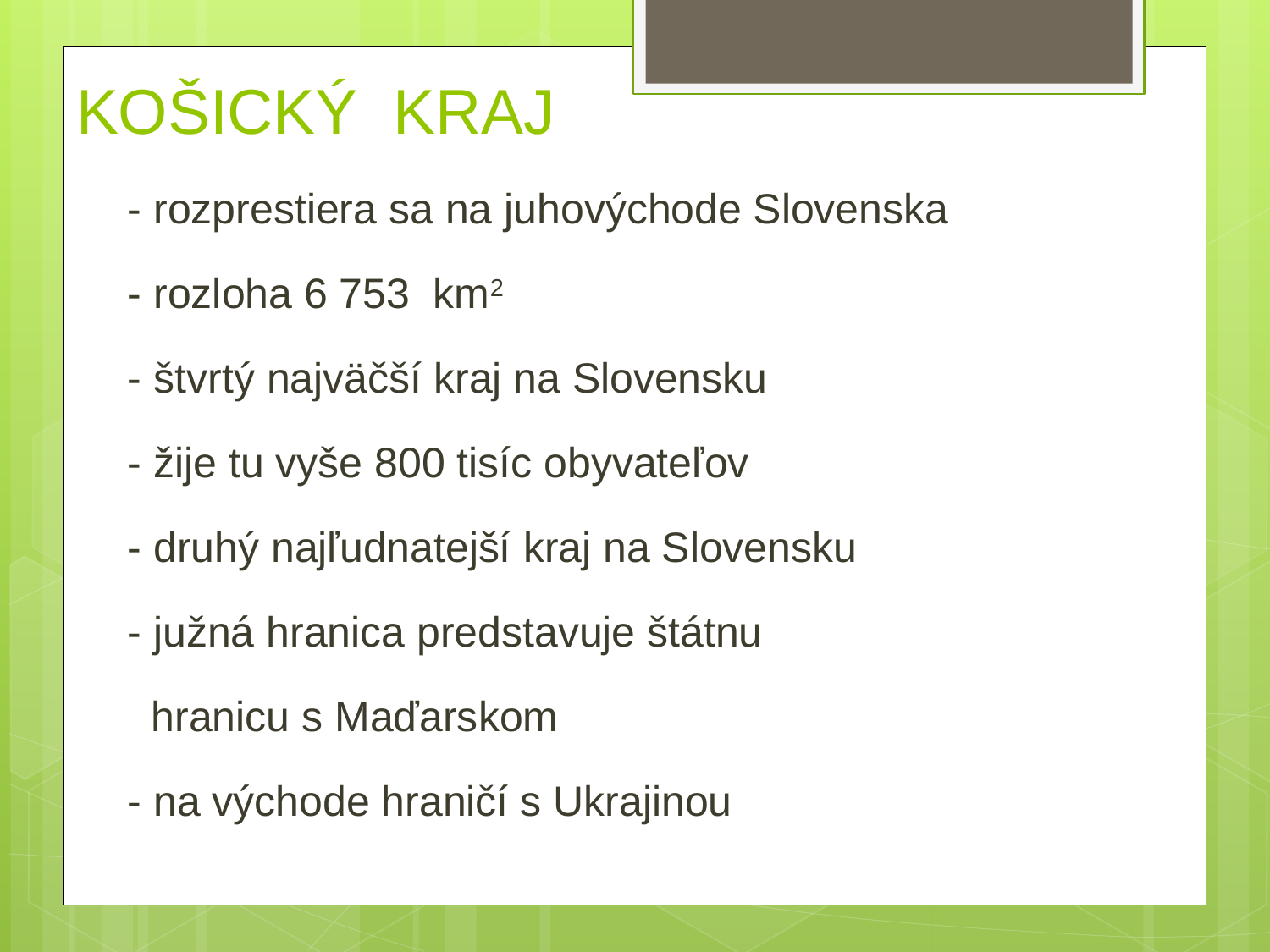

# KOŠICKÝ  KRAJ
- rozprestiera sa na juhovýchode Slovenska
- rozloha 6 753  km2
- štvrtý najväčší kraj na Slovensku
- žije tu vyše 800 tisíc obyvateľov
- druhý najľudnatejší kraj na Slovensku
- južná hranica predstavuje štátnu
  hranicu s Maďarskom
- na východe hraničí s Ukrajinou